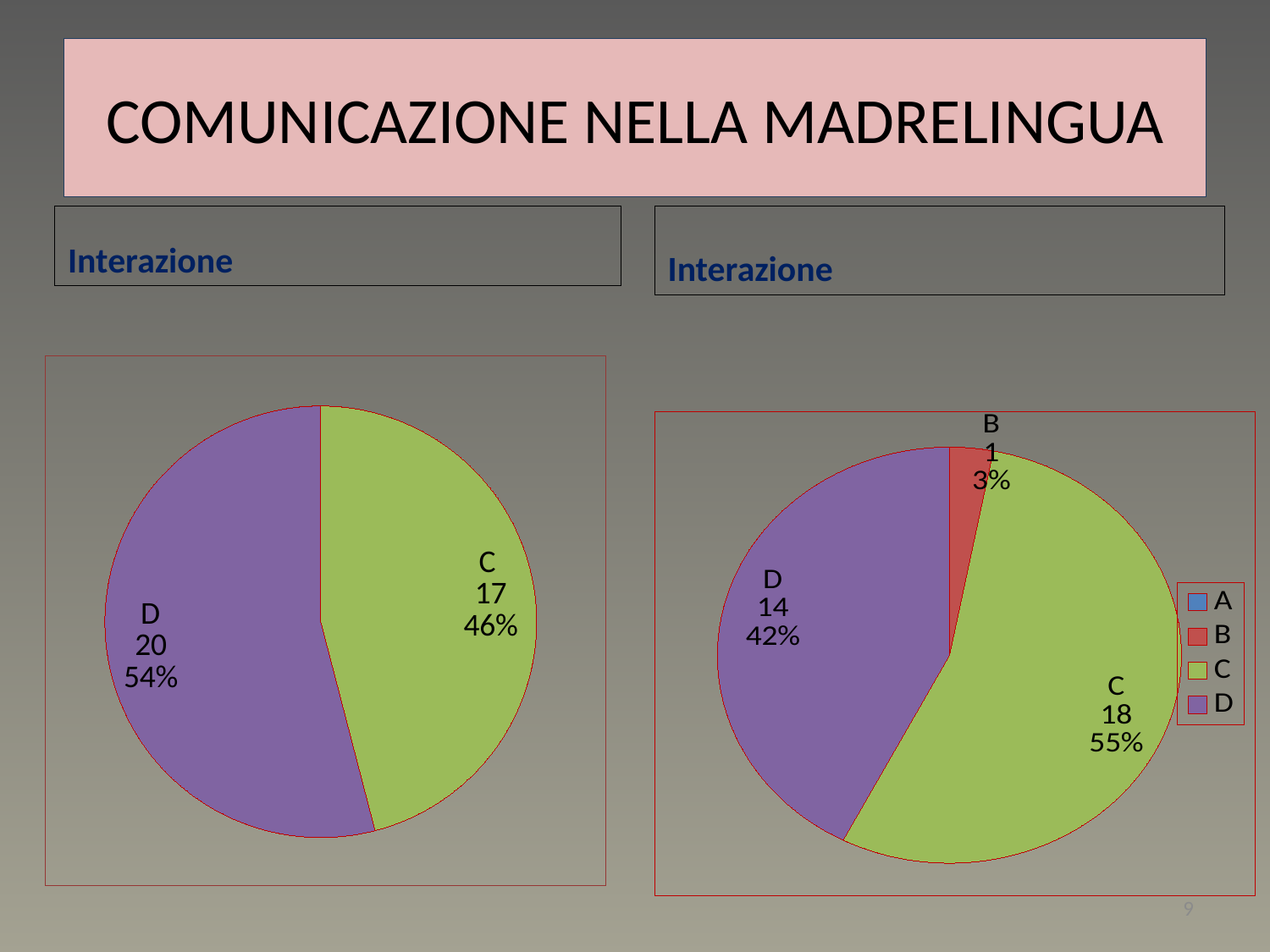

# COMUNICAZIONE NELLA MADRELINGUA
Interazione
Interazione

### Chart

| Category | 1 |
|---|---|
| A | 0.0 |
| B | 0.0 |
| C  | 17.0 |
| D | 20.0 |

### Chart

| Category | 1 |
|---|---|
| A | 0.0 |
| B | 1.0 |
| C | 18.0 |
| D | 14.0 |
9